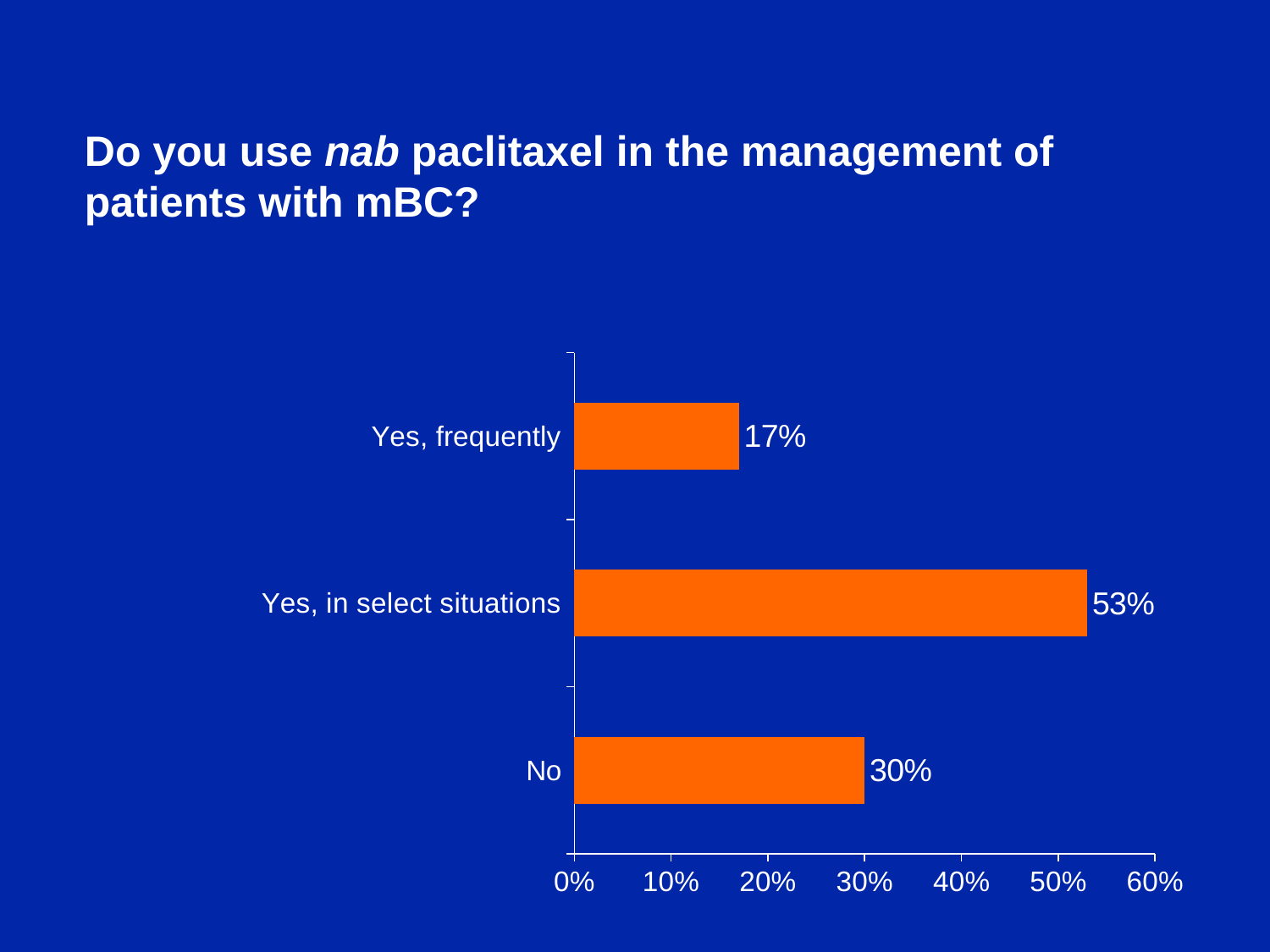

Do you use nab paclitaxel in the management of patients with mBC?

### Chart

| Category | Series 1 |
|---|---|
| No | 0.3 |
| Yes, in select situations | 0.53 |
| Yes, frequently | 0.17 |